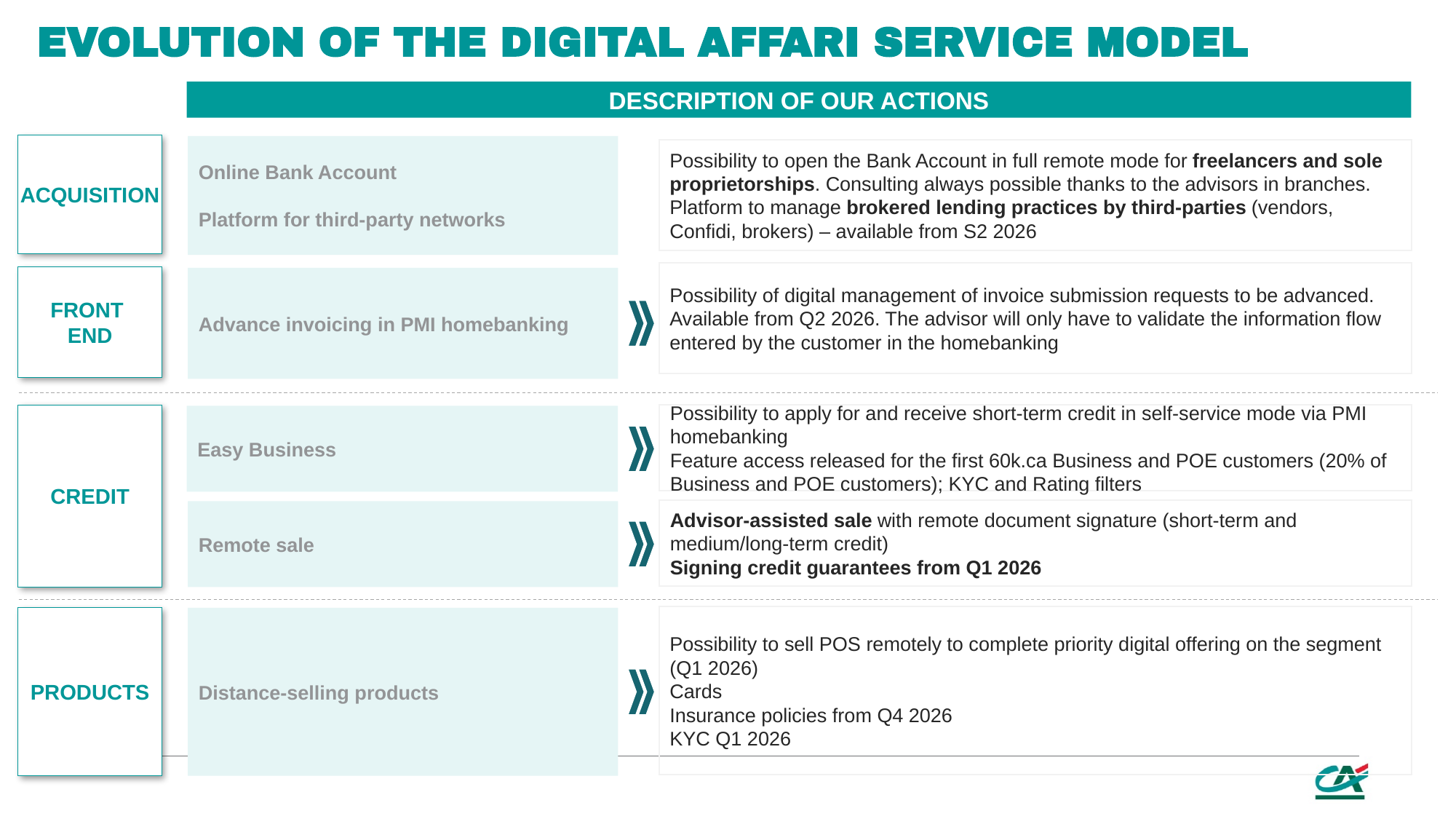

Evolution of the Digital affari Service Model
DESCRIPTION OF OUR ACTIONS
ACQUISITION
Online Bank Account

Platform for third-party networks
Possibility to open the Bank Account in full remote mode for freelancers and sole proprietorships. Consulting always possible thanks to the advisors in branches.
Platform to manage brokered lending practices by third-parties (vendors, Confidi, brokers) – available from S2 2026
Possibility of digital management of invoice submission requests to be advanced. Available from Q2 2026. The advisor will only have to validate the information flow entered by the customer in the homebanking
FRONT
END
Advance invoicing in PMI homebanking

CREDIT
Possibility to apply for and receive short-term credit in self-service mode via PMI homebanking
Feature access released for the first 60k.ca Business and POE customers (20% of Business and POE customers); KYC and Rating filters
Easy Business

Advisor-assisted sale with remote document signature (short-term and medium/long-term credit)
Signing credit guarantees from Q1 2026
Remote sale

Possibility to sell POS remotely to complete priority digital offering on the segment (Q1 2026)
Cards
Insurance policies from Q4 2026
KYC Q1 2026
PRODUCTS
Distance-selling products